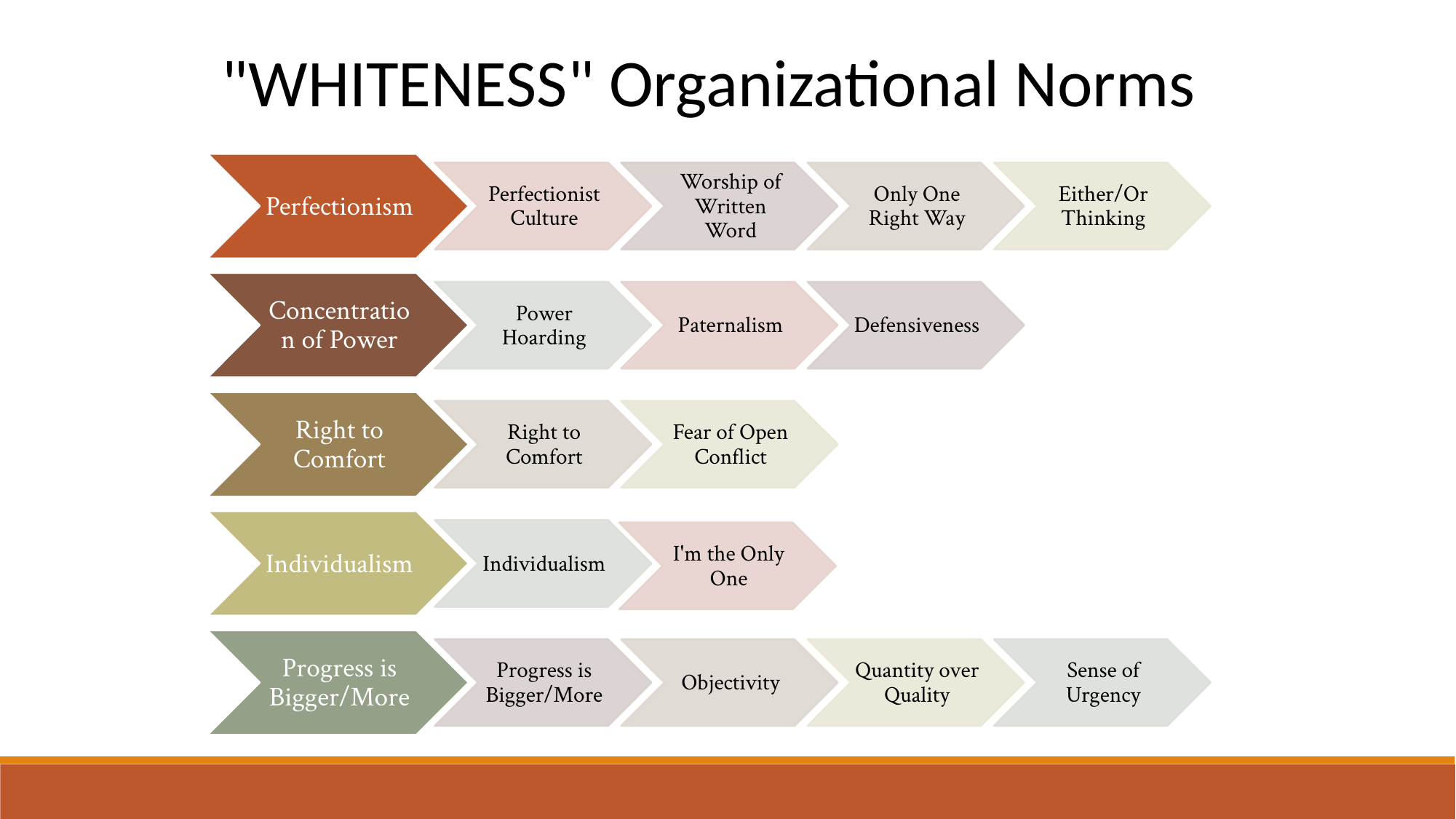

"WHITENESS" Organizational Norms
Perfectionism
Perfectionist Culture
Worship of Written Word
Only One Right Way
Either/Or Thinking
Concentration of Power
Power Hoarding
Paternalism
Defensiveness
Right to Comfort
Right to Comfort
Fear of Open Conflict
Individualism
Individualism
I'm the Only One
Progress is Bigger/More
Progress is Bigger/More
Objectivity
Quantity over Quality
Sense of Urgency